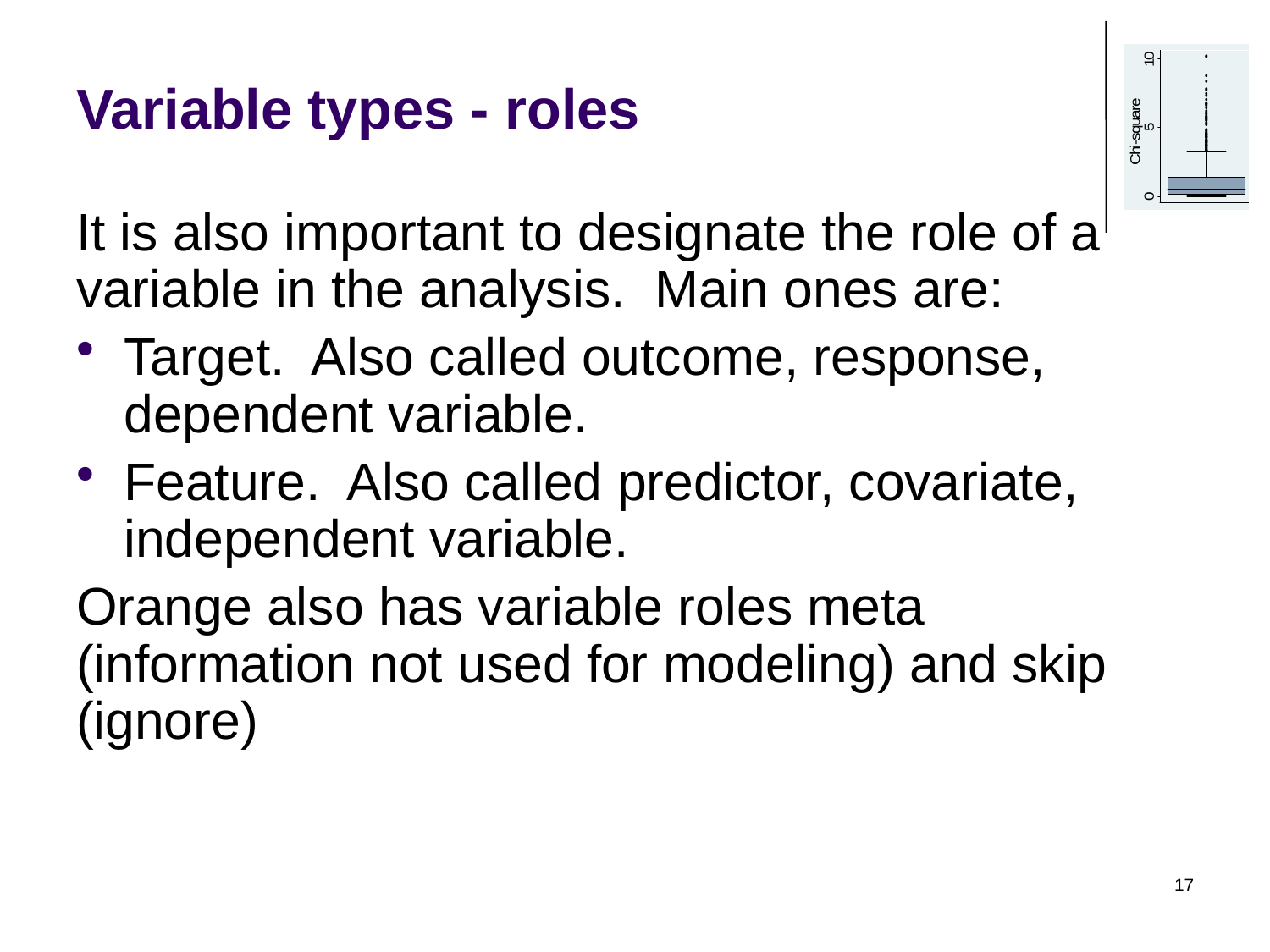

# Variable types - roles
It is also important to designate the role of a variable in the analysis.  Main ones are:
Target.  Also called outcome, response, dependent variable.
Feature.  Also called predictor, covariate, independent variable.
Orange also has variable roles meta (information not used for modeling) and skip (ignore)

17